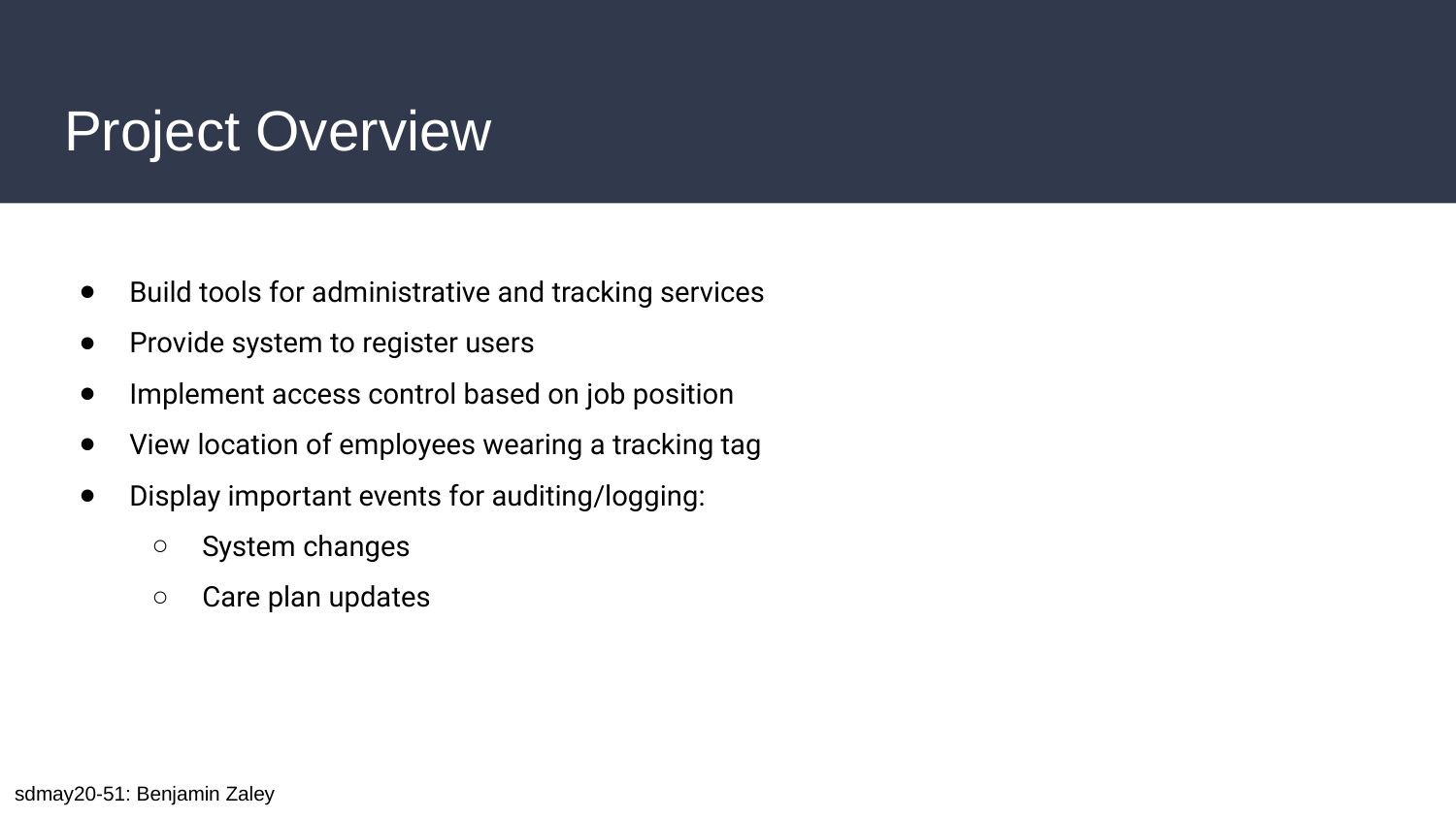

# Project Overview
Build tools for administrative and tracking services
Provide system to register users
Implement access control based on job position
View location of employees wearing a tracking tag
Display important events for auditing/logging:
System changes
Care plan updates

sdmay20-51: Benjamin Zaley